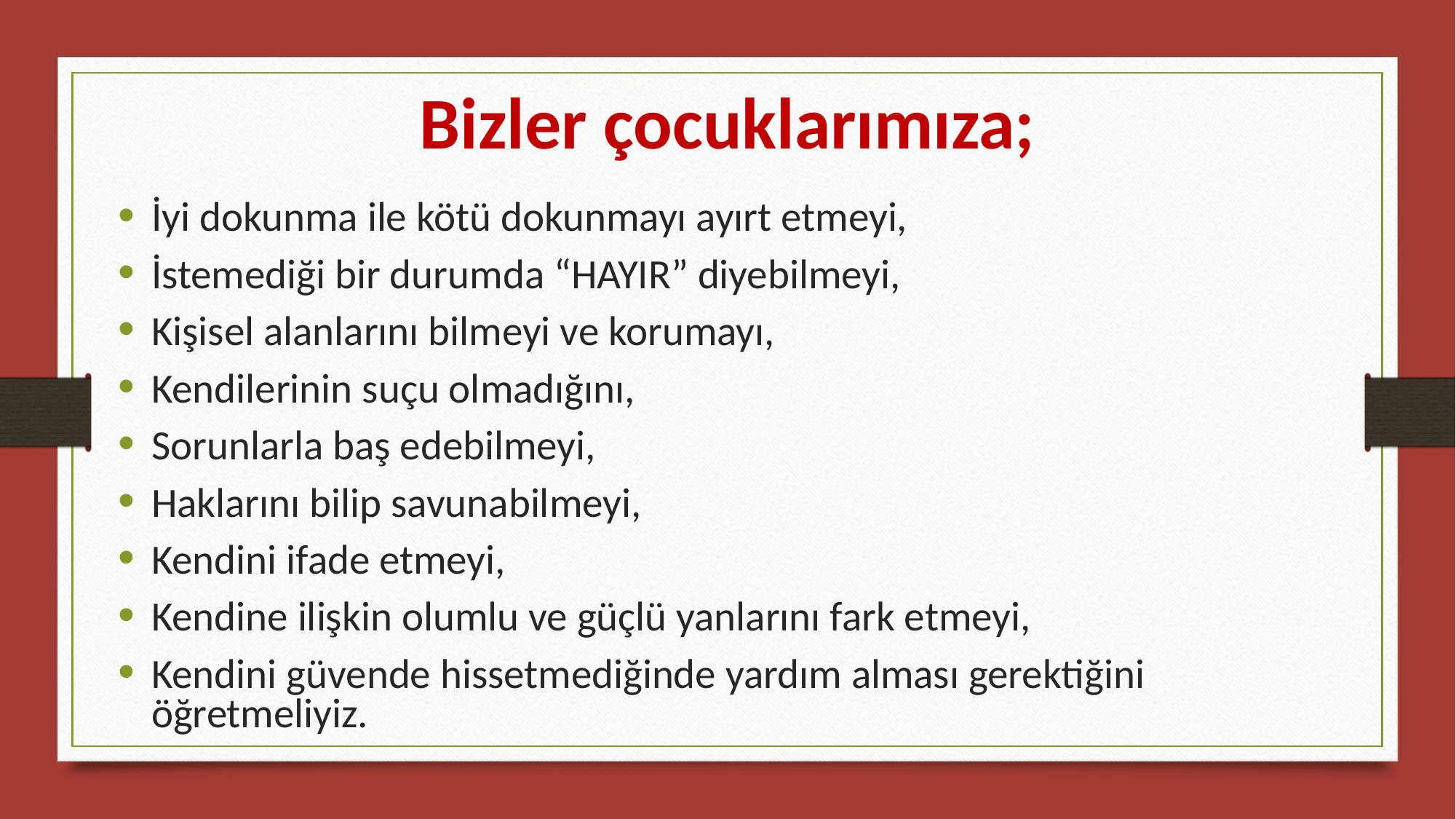

Bizler çocuklarımıza;
İyi dokunma ile kötü dokunmayı ayırt etmeyi,
İstemediği bir durumda “HAYIR” diyebilmeyi,
Kişisel alanlarını bilmeyi ve korumayı,
Kendilerinin suçu olmadığını,
Sorunlarla baş edebilmeyi,
Haklarını bilip savunabilmeyi,
Kendini ifade etmeyi,
Kendine ilişkin olumlu ve güçlü yanlarını fark etmeyi,
Kendini güvende hissetmediğinde yardım alması gerektiğini öğretmeliyiz.